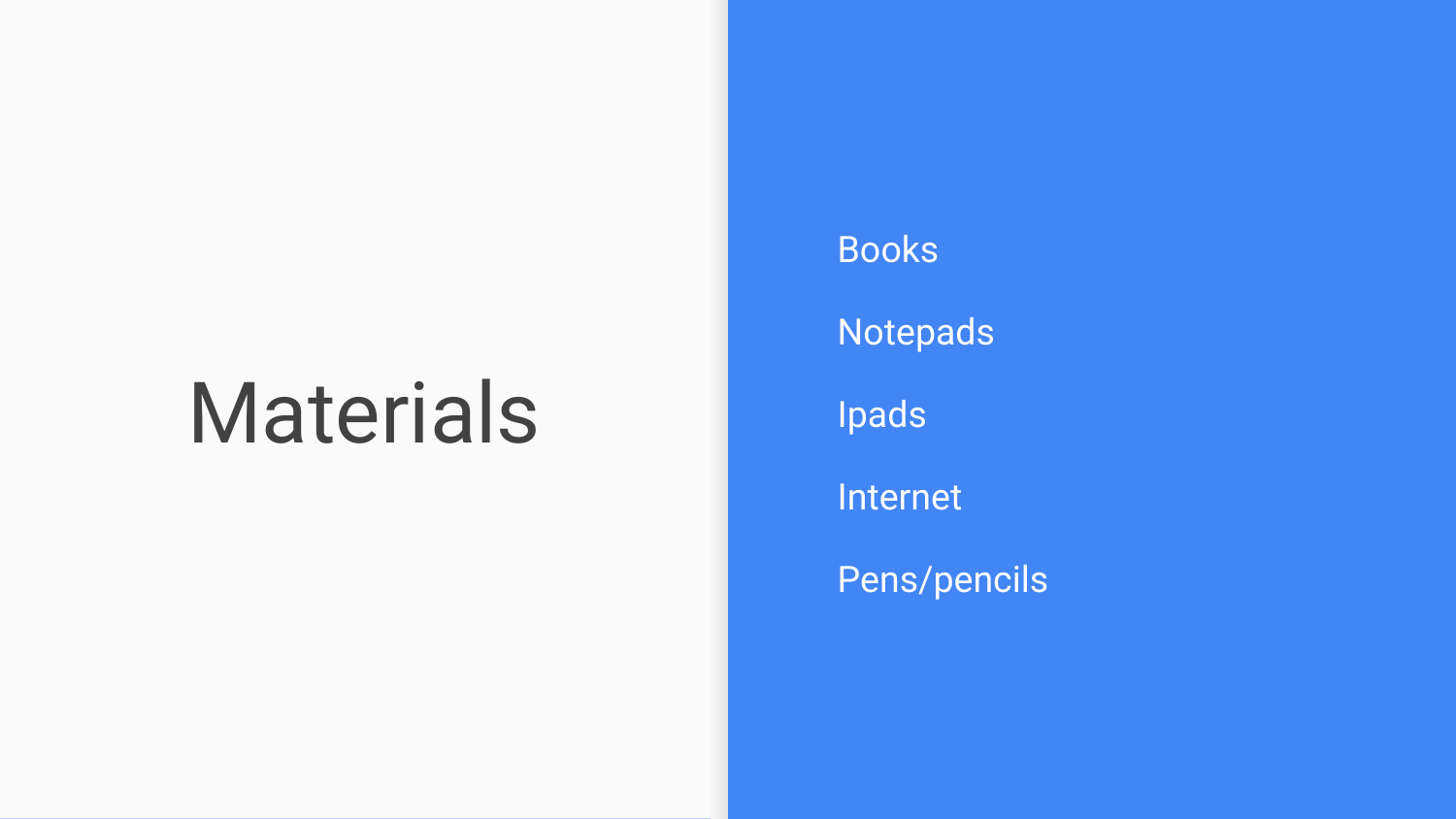

Books
Notepads
Ipads
Internet
Pens/pencils
# Materials